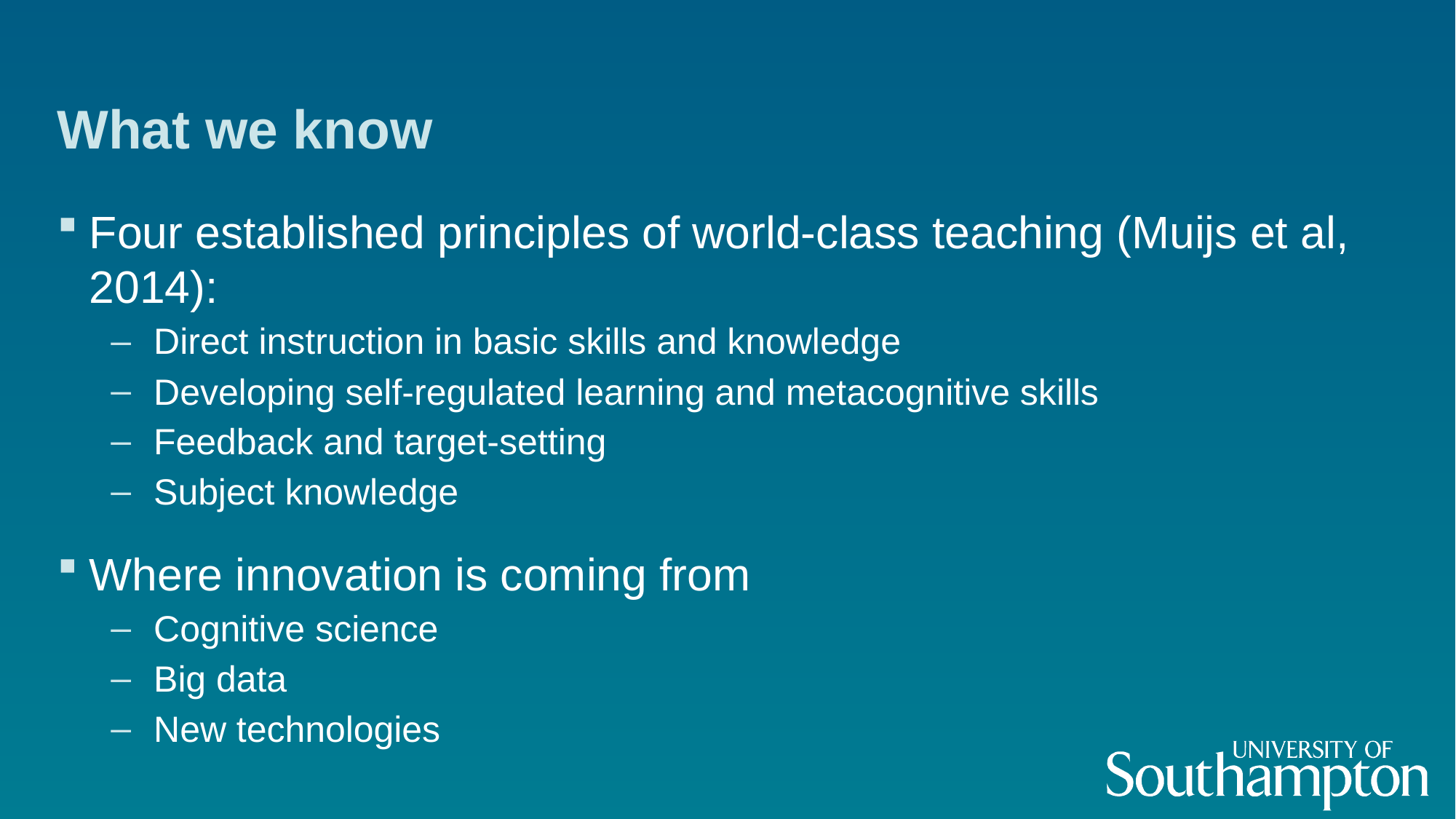

# What we know
Four established principles of world-class teaching (Muijs et al, 2014):
Direct instruction in basic skills and knowledge
Developing self-regulated learning and metacognitive skills
Feedback and target-setting
Subject knowledge
Where innovation is coming from
Cognitive science
Big data
New technologies